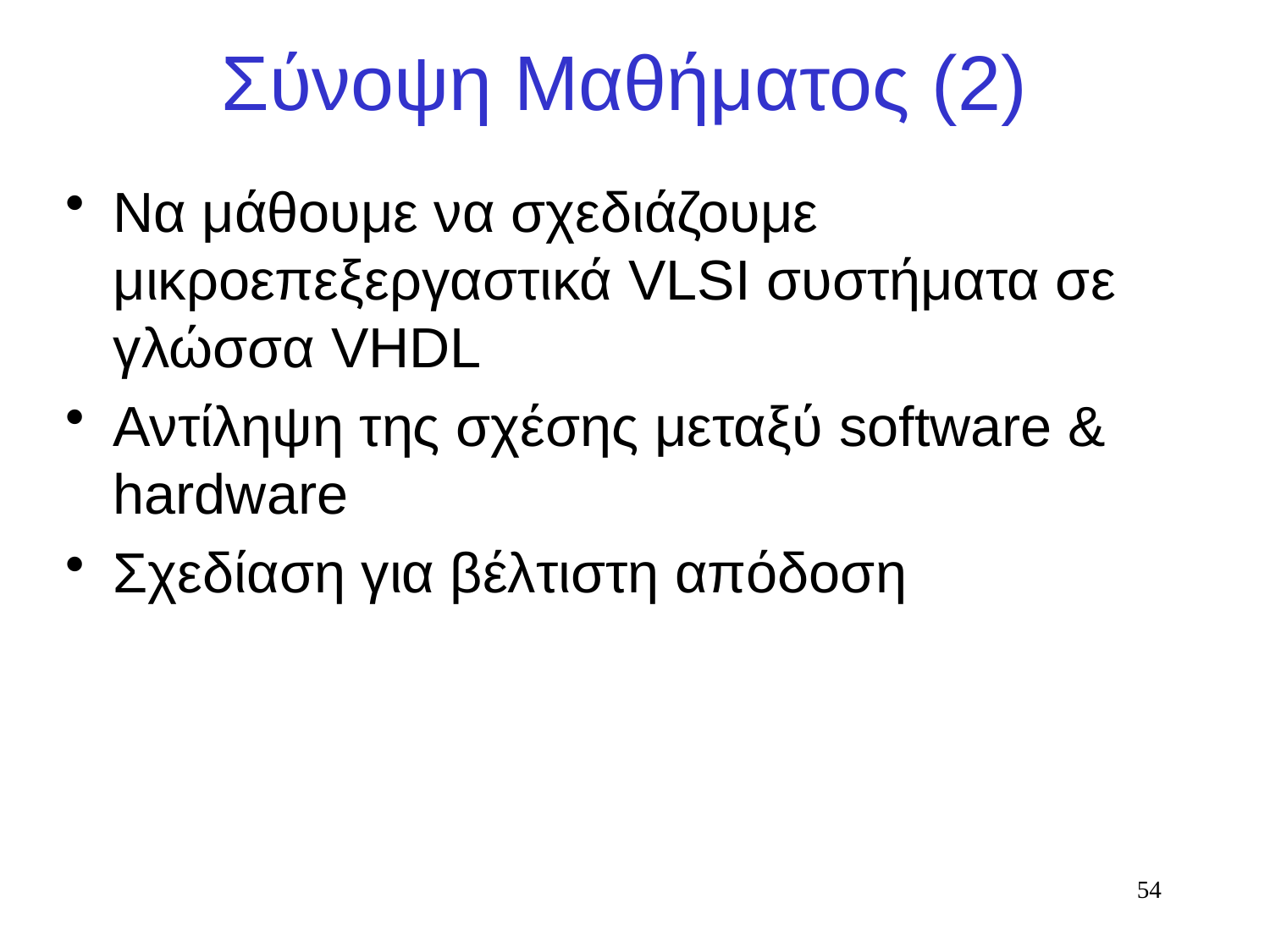

# Σύνοψη Μαθήματος (2)
Να μάθουμε να σχεδιάζουμε μικροεπεξεργαστικά VLSI συστήματα σε γλώσσα VHDL
Αντίληψη της σχέσης μεταξύ software & hardware
Σχεδίαση για βέλτιστη απόδοση
54